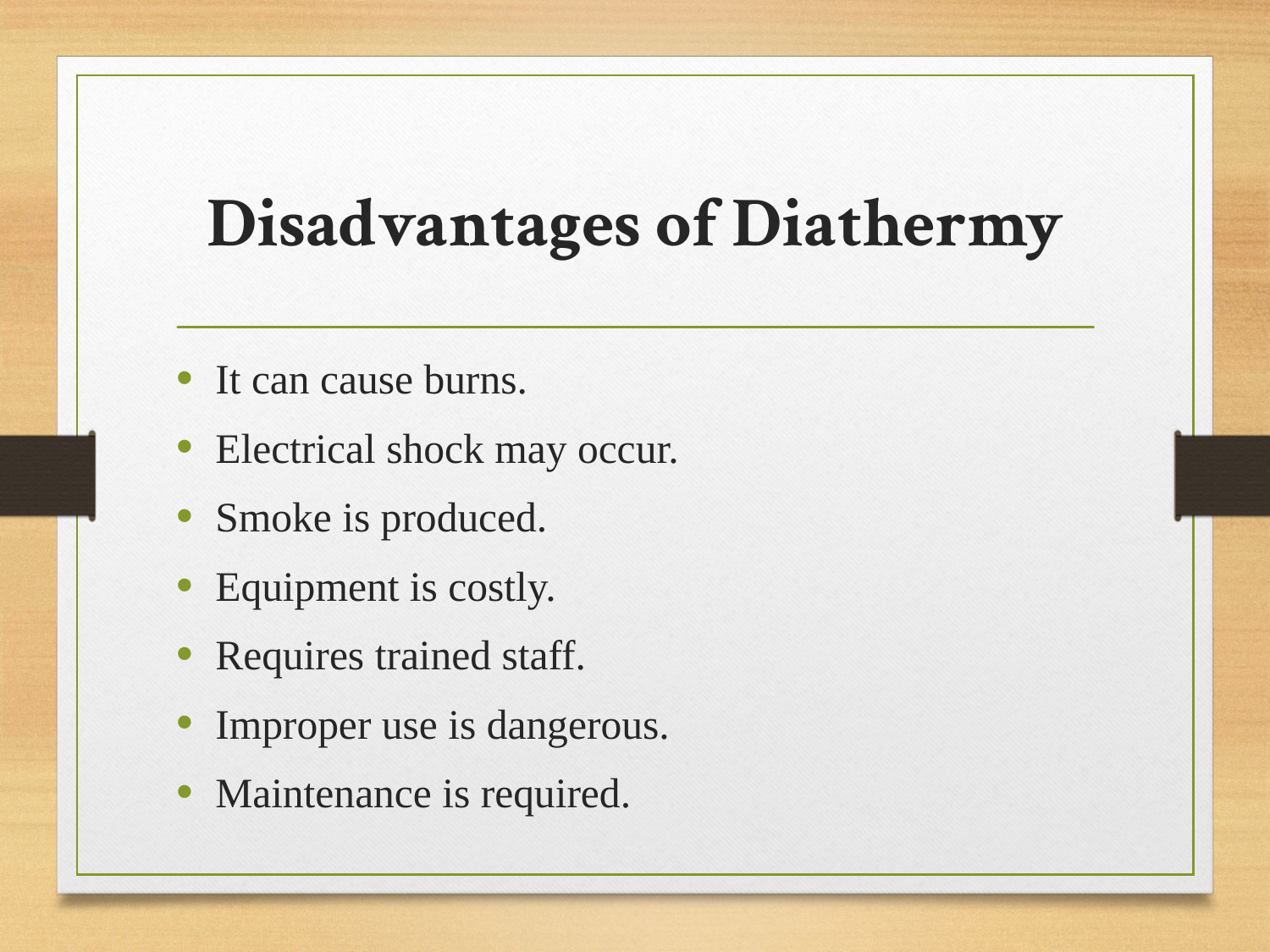

# Disadvantages of Diathermy
It can cause burns.
Electrical shock may occur.
Smoke is produced.
Equipment is costly.
Requires trained staff.
Improper use is dangerous.
Maintenance is required.